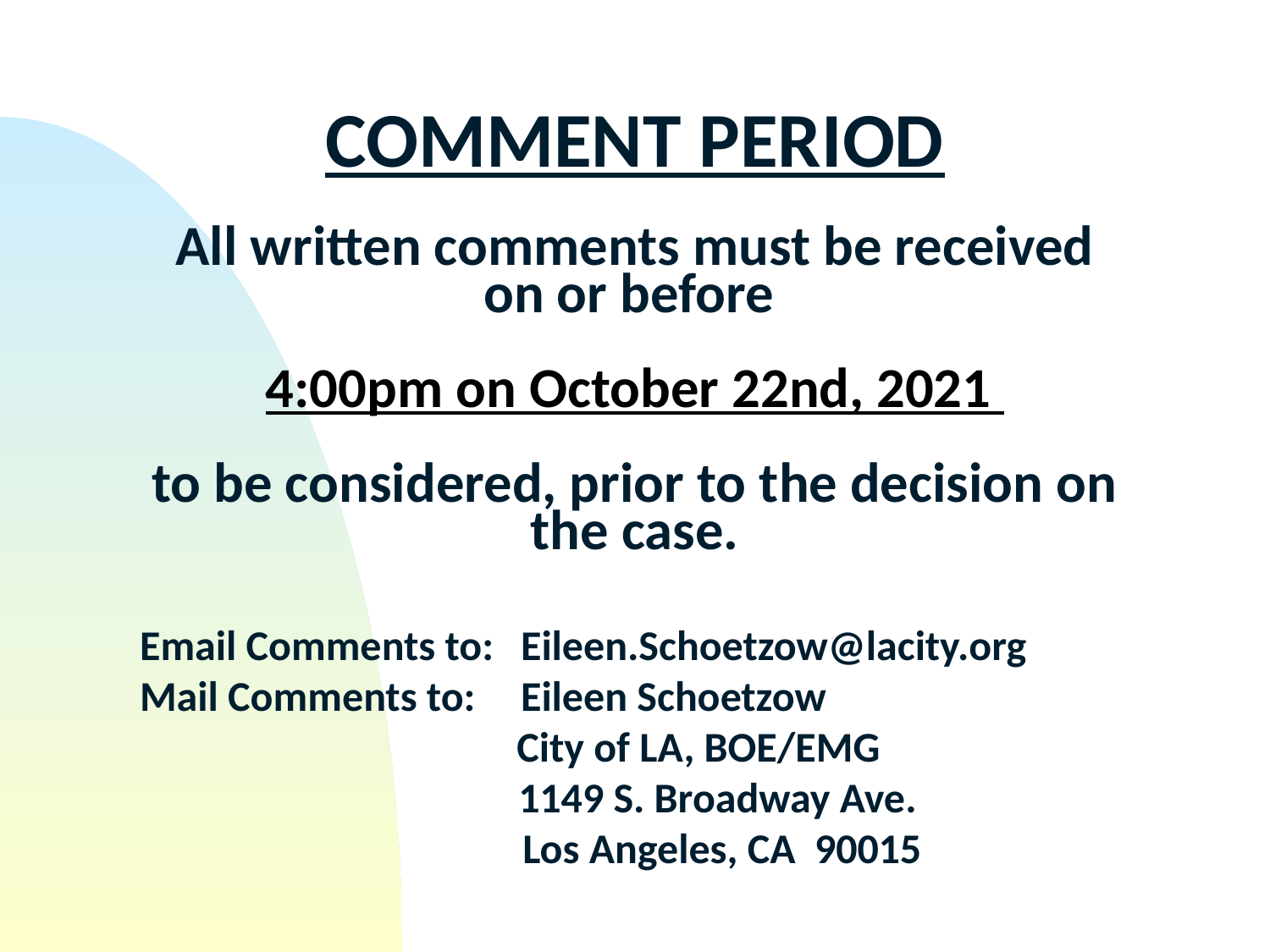

COMMENT PERIOD

All written comments must be received on or before

4:00pm on October 22nd, 2021

to be considered, prior to the decision on the case.

Email Comments to:	Eileen.Schoetzow@lacity.org
Mail Comments to: 	Eileen Schoetzow
	City of LA, BOE/EMG
	    1149 S. Broadway Ave.
	     Los Angeles, CA  90015